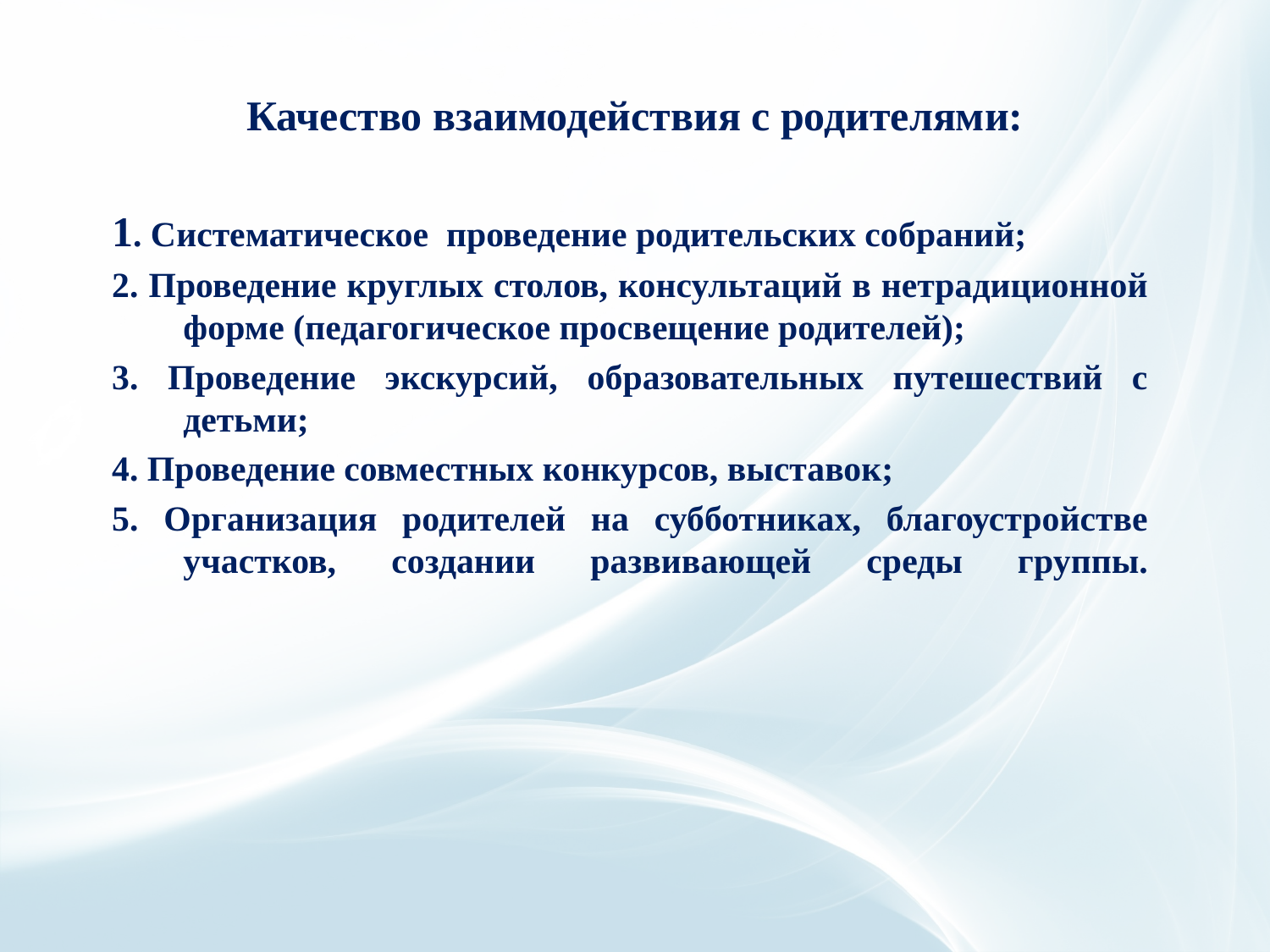

# Качество взаимодействия с родителями:
1. Систематическое  проведение родительских собраний;
2. Проведение круглых столов, консультаций в нетрадиционной форме (педагогическое просвещение родителей);
3. Проведение экскурсий, образовательных путешествий с детьми;
4. Проведение совместных конкурсов, выставок;
5. Организация родителей на субботниках, благоустройстве участков, создании развивающей среды группы.